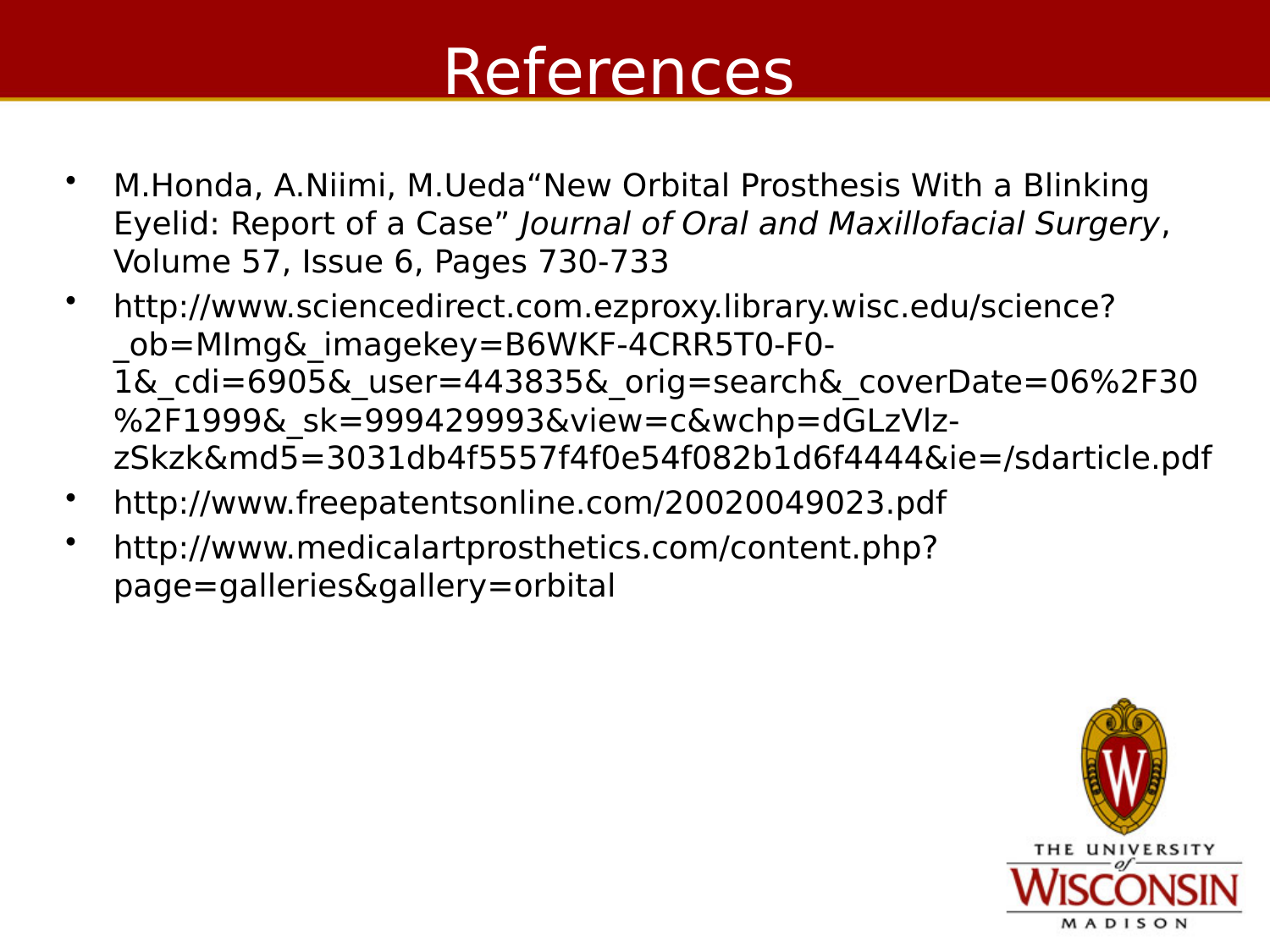

# References
M.Honda, A.Niimi, M.Ueda“New Orbital Prosthesis With a Blinking Eyelid: Report of a Case” Journal of Oral and Maxillofacial Surgery, Volume 57, Issue 6, Pages 730-733
http://www.sciencedirect.com.ezproxy.library.wisc.edu/science?_ob=MImg&_imagekey=B6WKF-4CRR5T0-F0-1&_cdi=6905&_user=443835&_orig=search&_coverDate=06%2F30%2F1999&_sk=999429993&view=c&wchp=dGLzVlz-zSkzk&md5=3031db4f5557f4f0e54f082b1d6f4444&ie=/sdarticle.pdf
http://www.freepatentsonline.com/20020049023.pdf
http://www.medicalartprosthetics.com/content.php?page=galleries&gallery=orbital